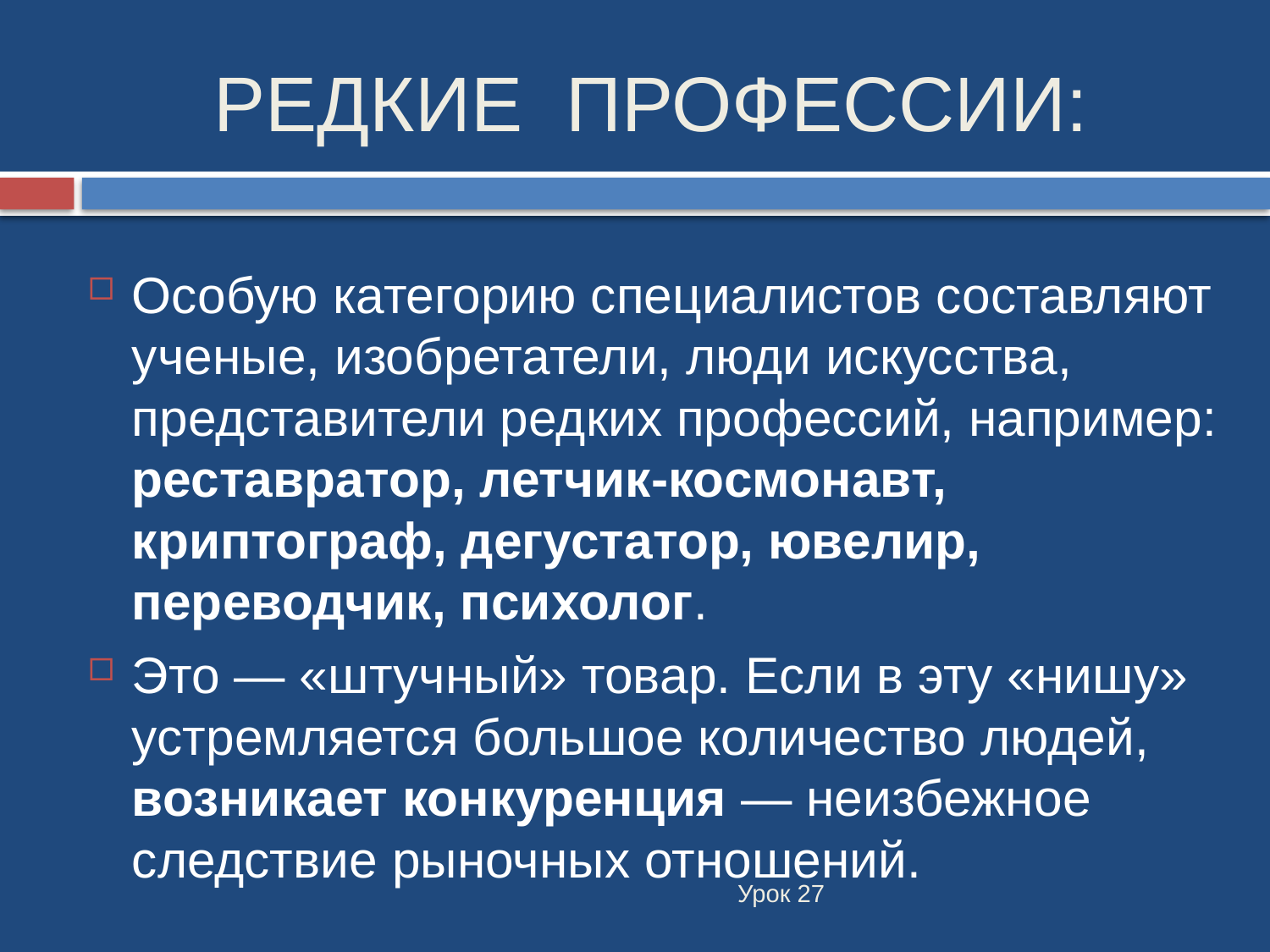

# РЕДКИЕ  ПРОФЕССИИ:
Особую категорию специалистов составляют ученые, изобретатели, люди искусства, представители редких профессий, например: реставратор, летчик-космонавт, криптограф, дегустатор, ювелир, переводчик, психолог.
Это — «штучный» товар. Если в эту «нишу» устремляется большое количество людей, возникает конкуренция — неизбежное следствие рыночных отношений.
Урок 27